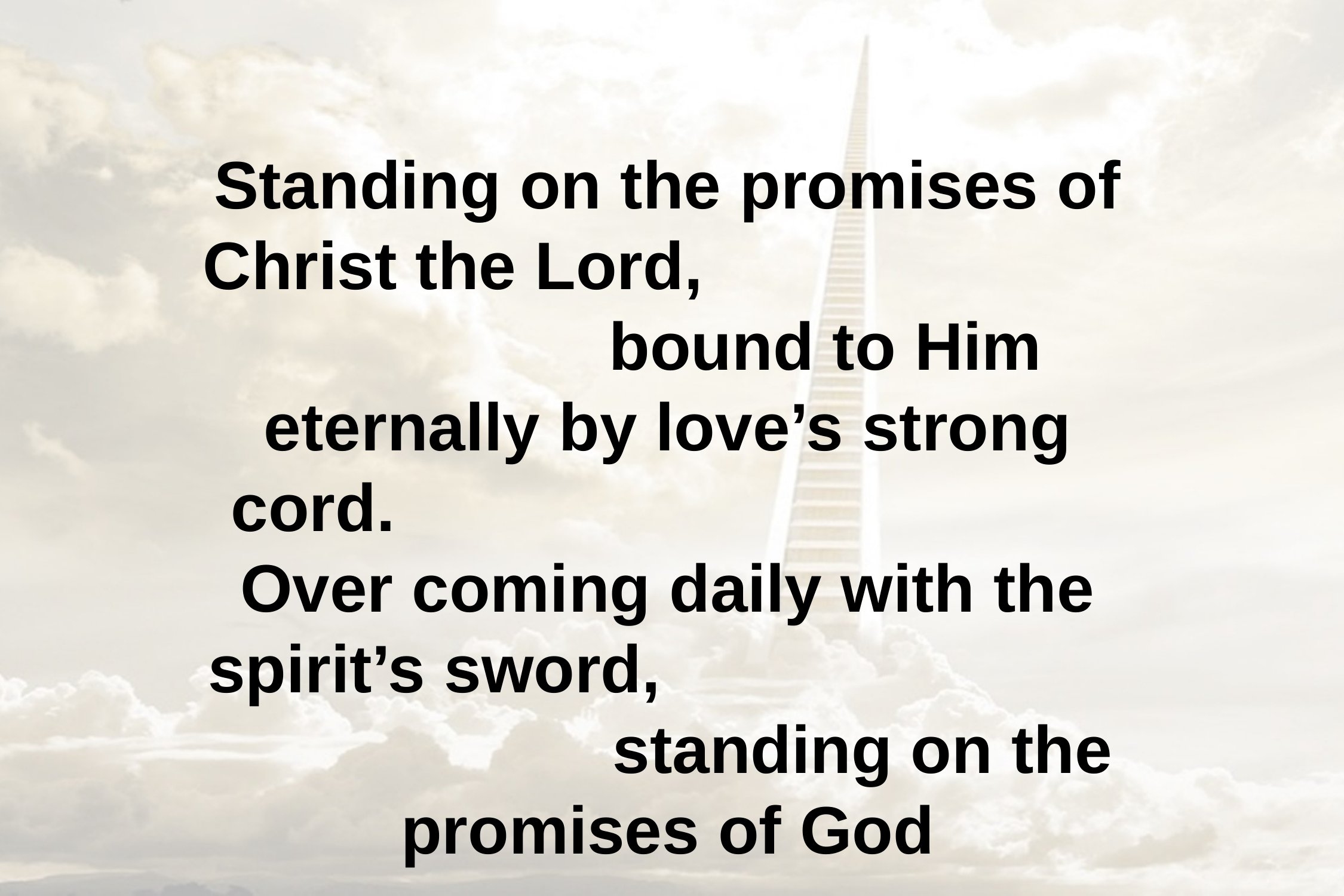

Standing on the promises of Christ the Lord,                                         bound to Him eternally by love’s strong cord.                                       Over coming daily with the spirit’s sword,                                               standing on the promises of God